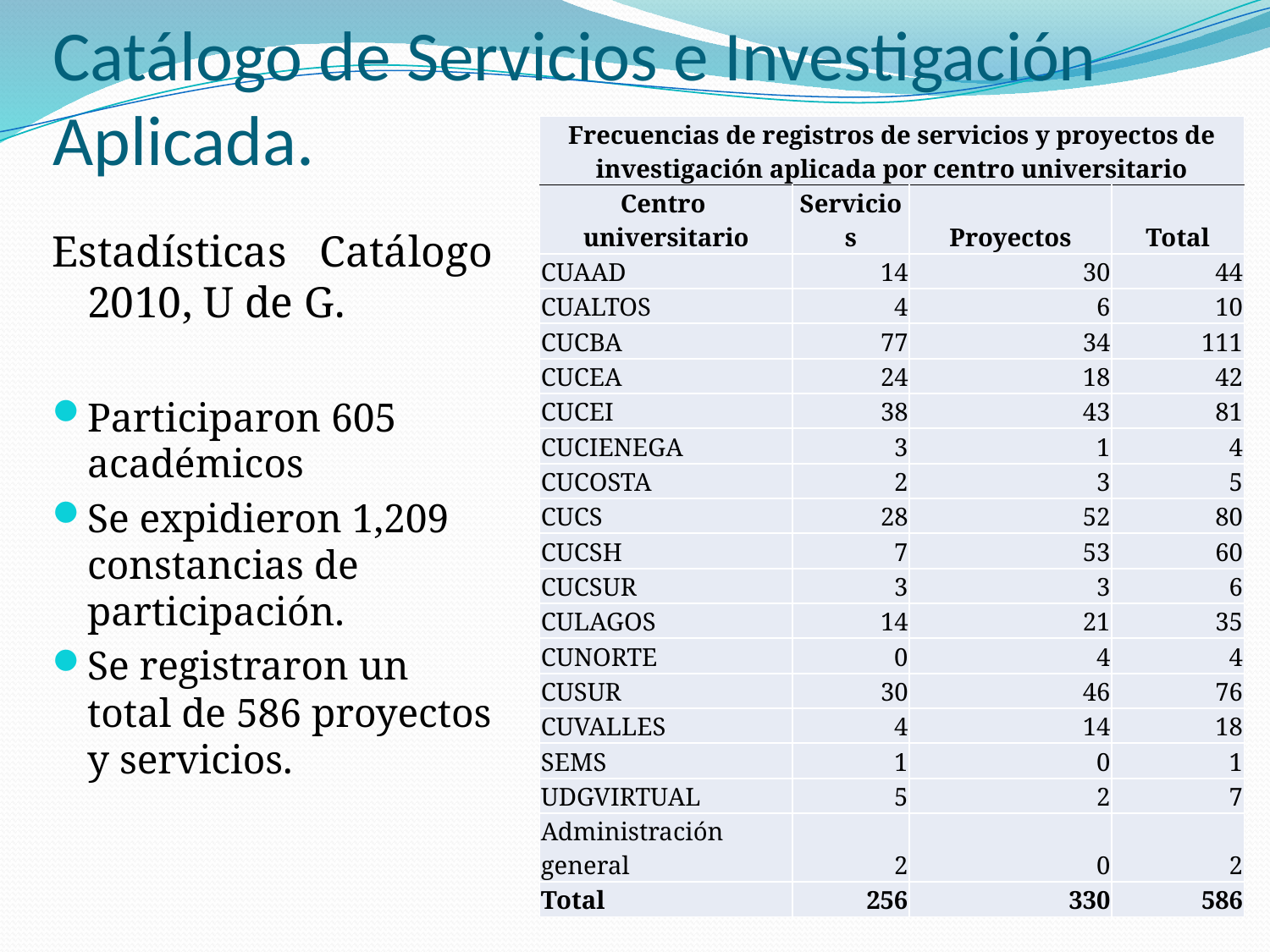

Catálogo de Servicios e Investigación Aplicada.
| Frecuencias de registros de servicios y proyectos de investigación aplicada por centro universitario |  |  |  |
| --- | --- | --- | --- |
| Centro universitario | Servicios | Proyectos | Total |
| CUAAD | 14 | 30 | 44 |
| CUALTOS | 4 | 6 | 10 |
| CUCBA | 77 | 34 | 111 |
| CUCEA | 24 | 18 | 42 |
| CUCEI | 38 | 43 | 81 |
| CUCIENEGA | 3 | 1 | 4 |
| CUCOSTA | 2 | 3 | 5 |
| CUCS | 28 | 52 | 80 |
| CUCSH | 7 | 53 | 60 |
| CUCSUR | 3 | 3 | 6 |
| CULAGOS | 14 | 21 | 35 |
| CUNORTE | 0 | 4 | 4 |
| CUSUR | 30 | 46 | 76 |
| CUVALLES | 4 | 14 | 18 |
| SEMS | 1 | 0 | 1 |
| UDGVIRTUAL | 5 | 2 | 7 |
| Administración general | 2 | 0 | 2 |
| Total | 256 | 330 | 586 |
Estadísticas  Catálogo 2010, U de G.

Participaron 605 académicos
Se expidieron 1,209 constancias de participación.
Se registraron un total de 586 proyectos y servicios.